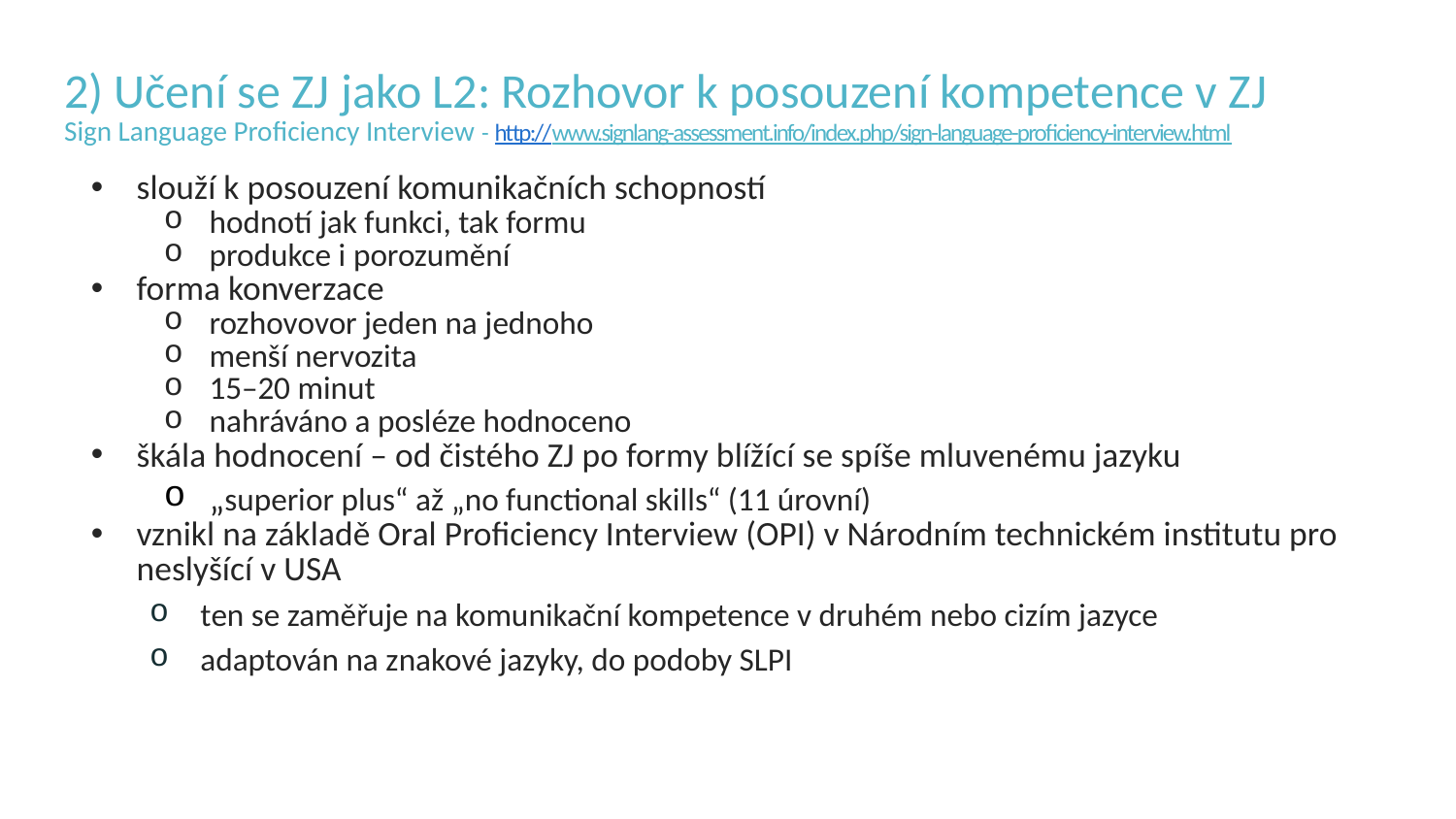

# 2) Učení se ZJ jako L2: Rozhovor k posouzení kompetence v ZJ Sign Language Proficiency Interview - http://www.signlang-assessment.info/index.php/sign-language-proficiency-interview.html
slouží k posouzení komunikačních schopností
hodnotí jak funkci, tak formu
produkce i porozumění
forma konverzace
rozhovovor jeden na jednoho
menší nervozita
15–20 minut
nahráváno a posléze hodnoceno
škála hodnocení – od čistého ZJ po formy blížící se spíše mluvenému jazyku
„superior plus“ až „no functional skills“ (11 úrovní)
vznikl na základě Oral Proficiency Interview (OPI) v Národním technickém institutu pro neslyšící v USA
ten se zaměřuje na komunikační kompetence v druhém nebo cizím jazyce
adaptován na znakové jazyky, do podoby SLPI